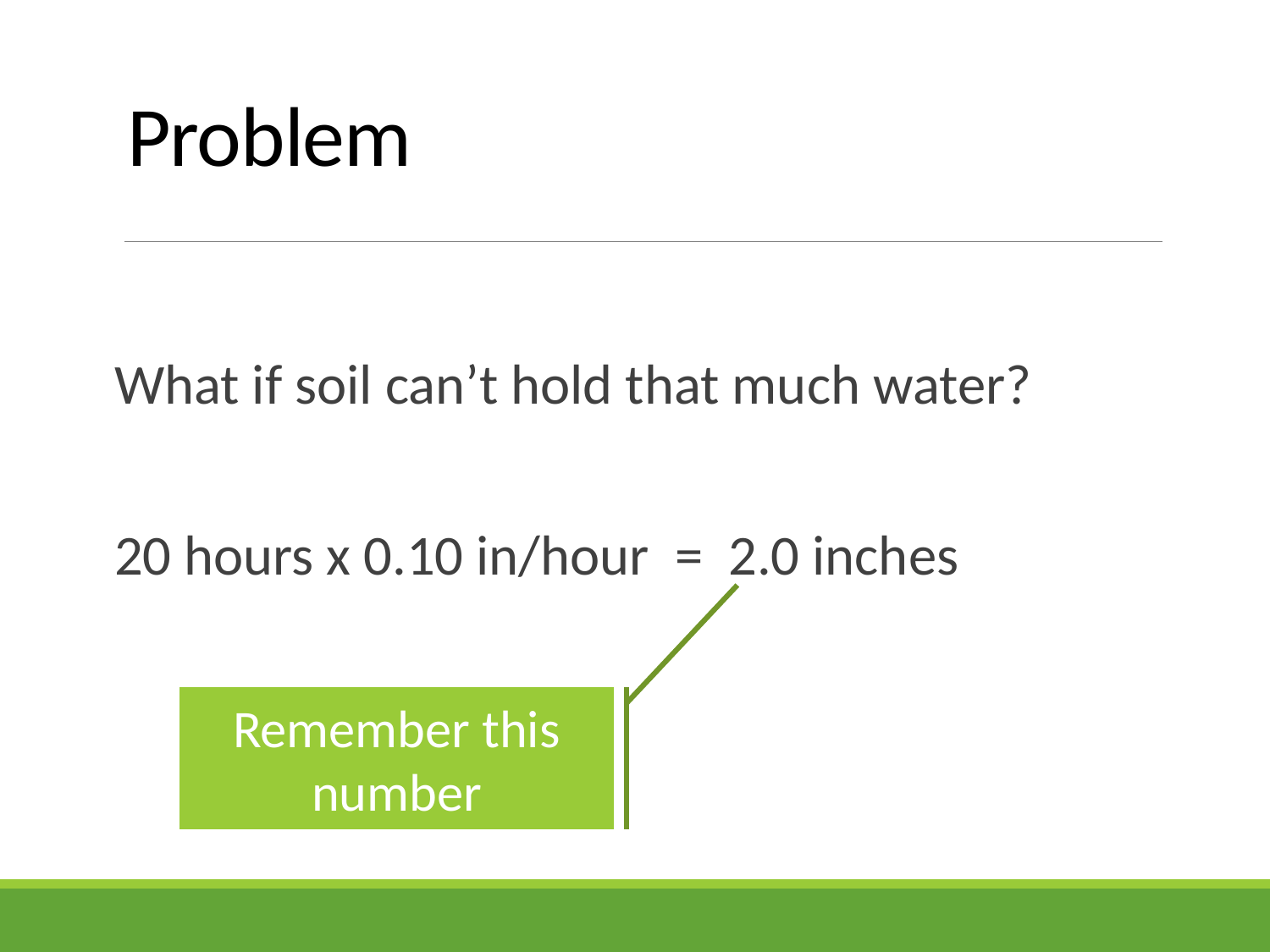

# Problem

What if soil can’t hold that much water?

20 hours x 0.10 in/hour  =  2.0 inches

Remember this number